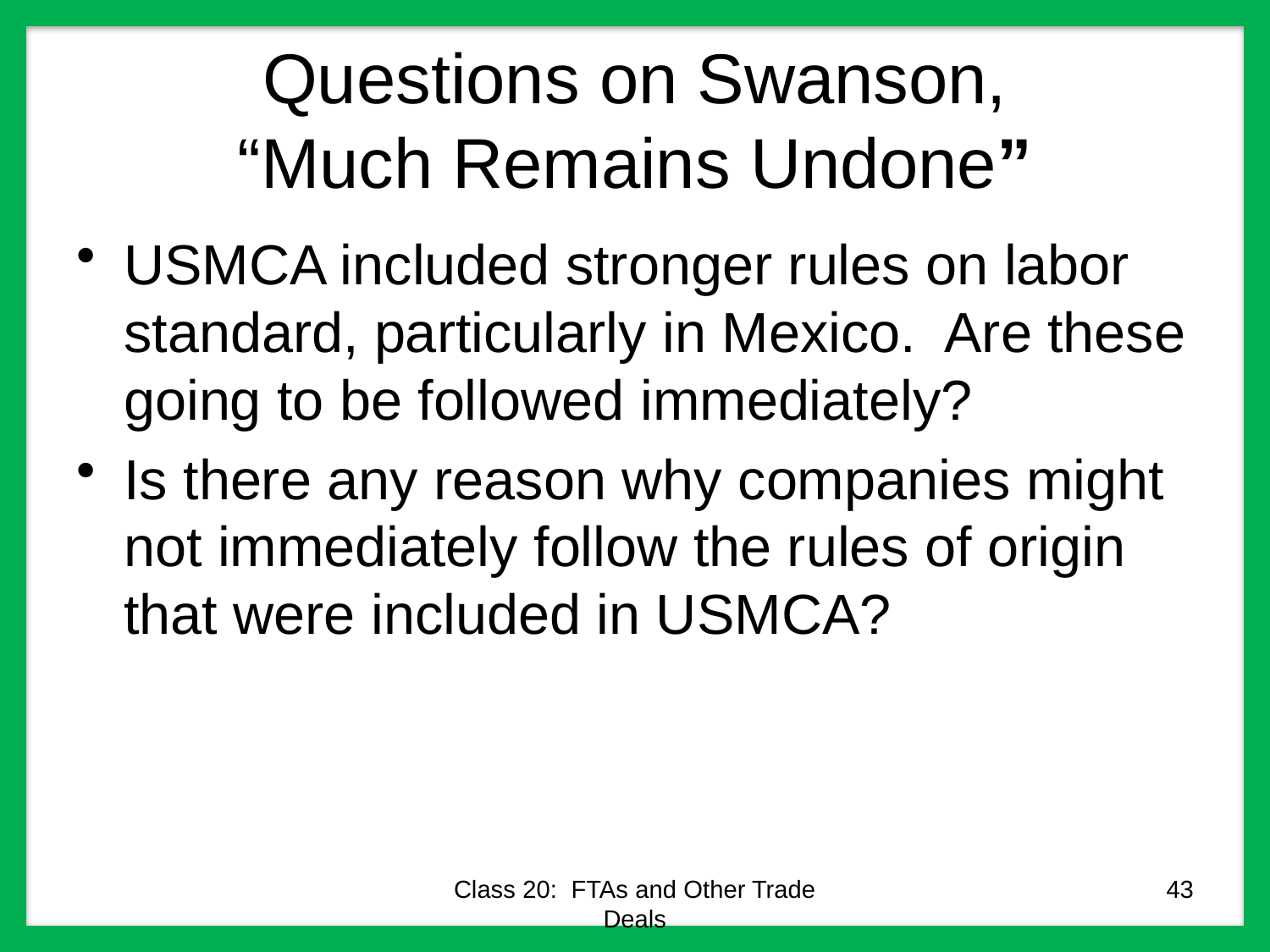

# Questions on Swanson, “Much Remains Undone”
USMCA included stronger rules on labor standard, particularly in Mexico.  Are these going to be followed immediately?
Is there any reason why companies might not immediately follow the rules of origin that were included in USMCA?
Class 20:  FTAs and Other Trade Deals
43